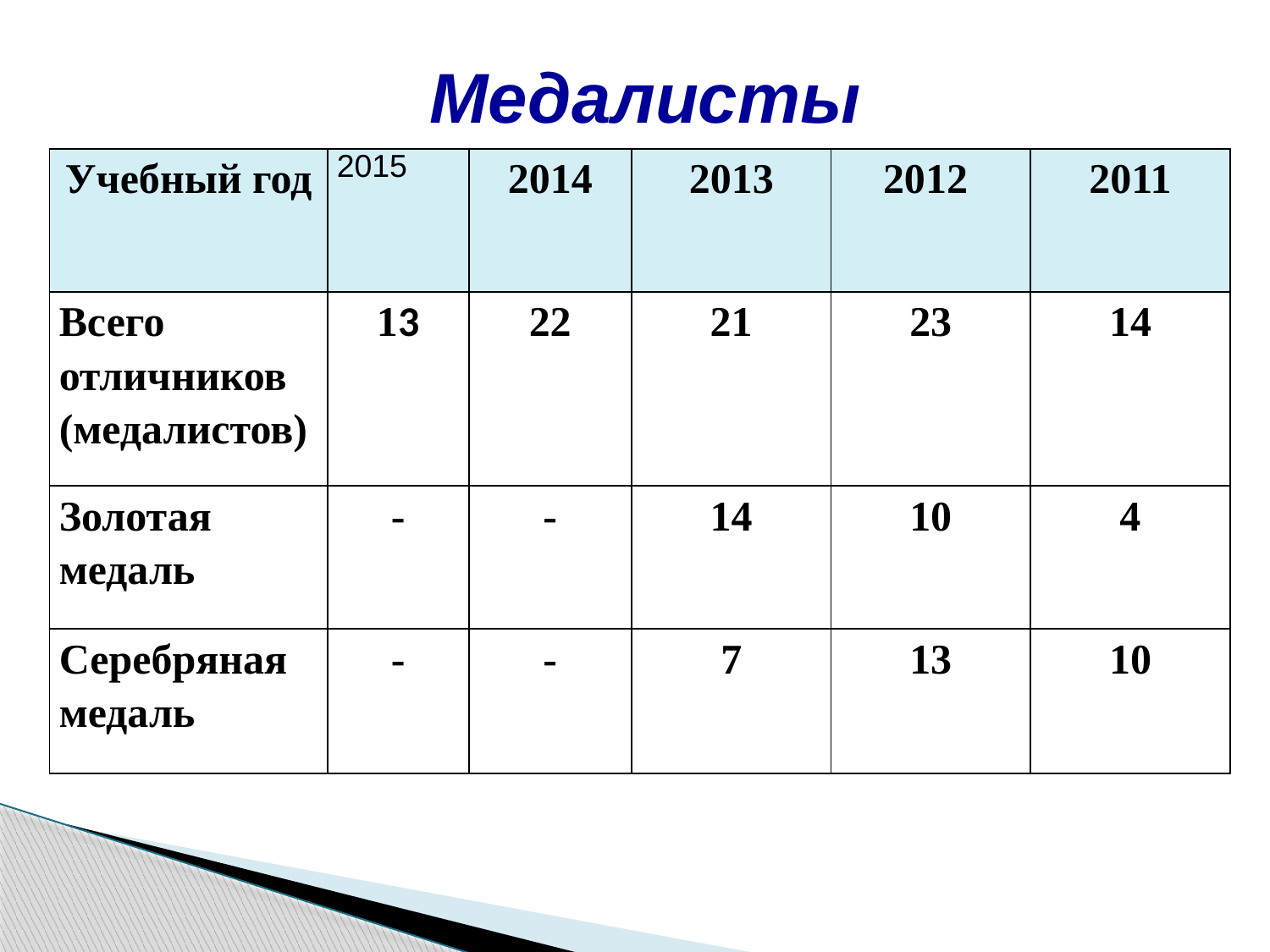

Медалисты

| Учебный год | 2015 | 2014 | 2013 | 2012 | 2011 |
| --- | --- | --- | --- | --- | --- |
| Всего отличников (медалистов) | 13 | 22 | 21 | 23 | 14 |
| Золотая медаль | - | - | 14 | 10 | 4 |
| Серебряная медаль | - | - | 7 | 13 | 10 |